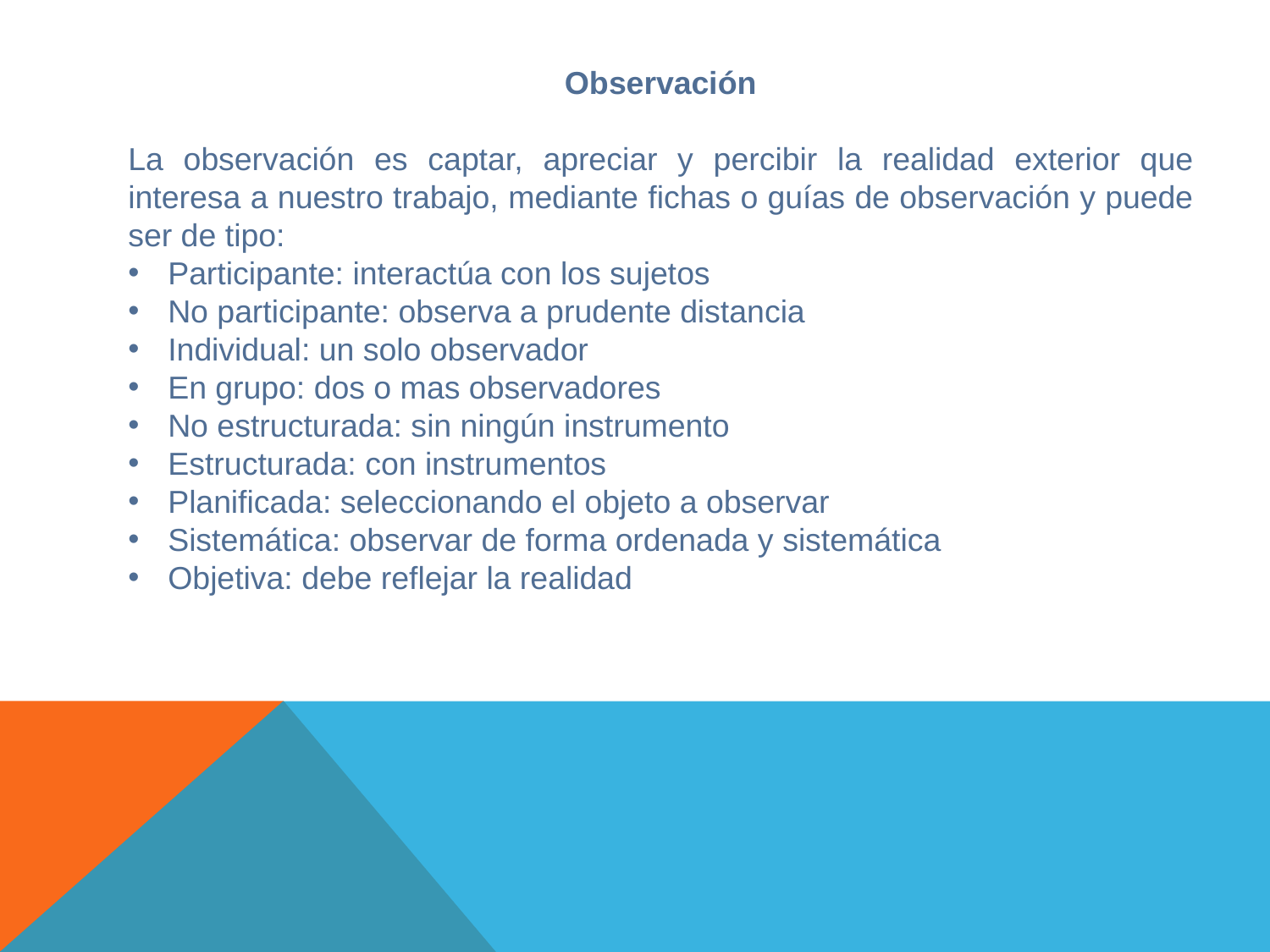

Observación

La observación es captar, apreciar y percibir la realidad exterior que interesa a nuestro trabajo, mediante fichas o guías de observación y puede ser de tipo:
Participante: interactúa con los sujetos
No participante: observa a prudente distancia
Individual: un solo observador
En grupo: dos o mas observadores
No estructurada: sin ningún instrumento
Estructurada: con instrumentos
Planificada: seleccionando el objeto a observar
Sistemática: observar de forma ordenada y sistemática
Objetiva: debe reflejar la realidad